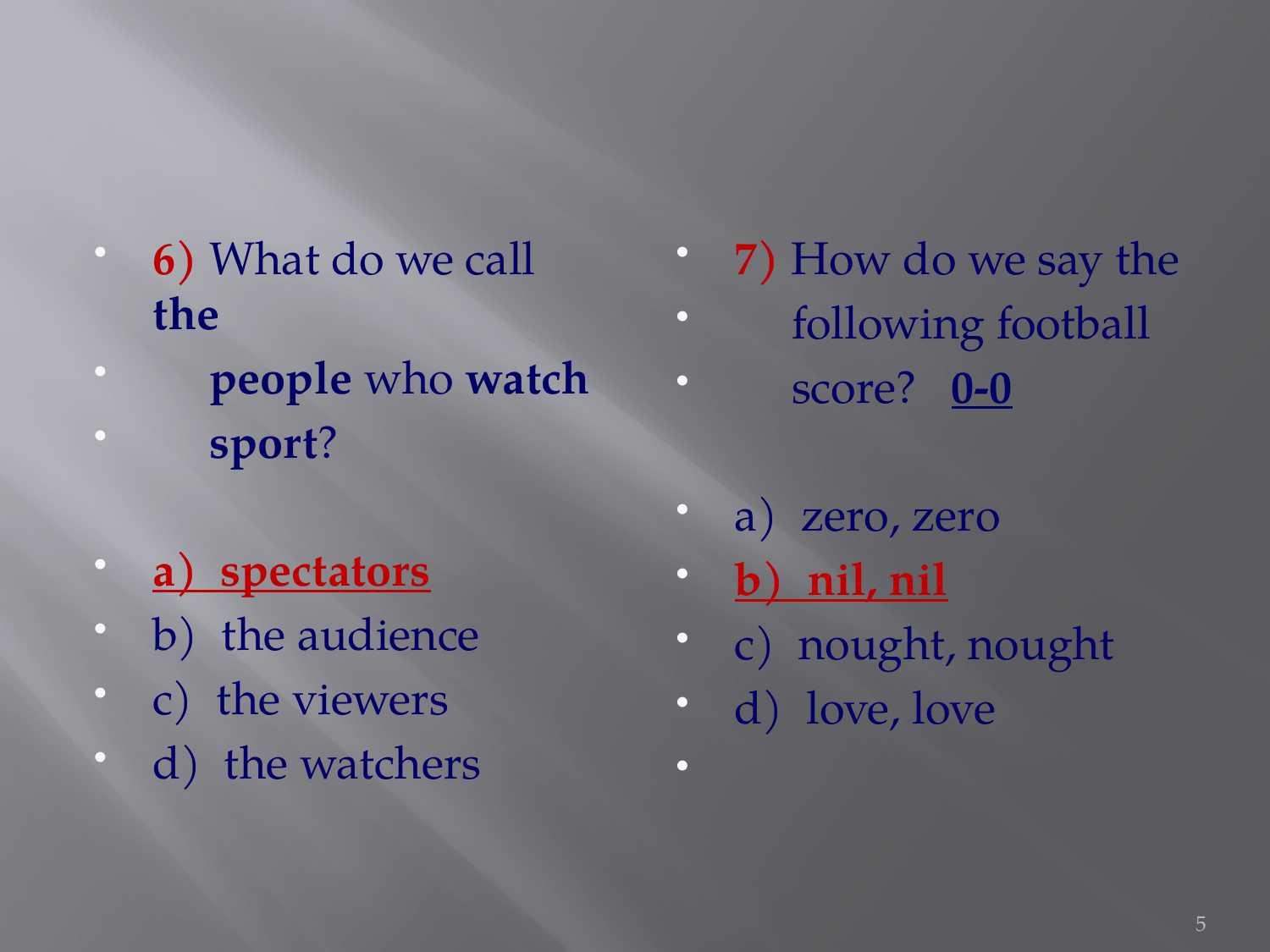

#
6) What do we call the
     people who watch
     sport?

a)  spectators
b)  the audience
c)  the viewers
d)  the watchers
7) How do we say the
     following football
     score?   0-0

a)  zero, zero
b)  nil, nil
c)  nought, nought
d)  love, love

5